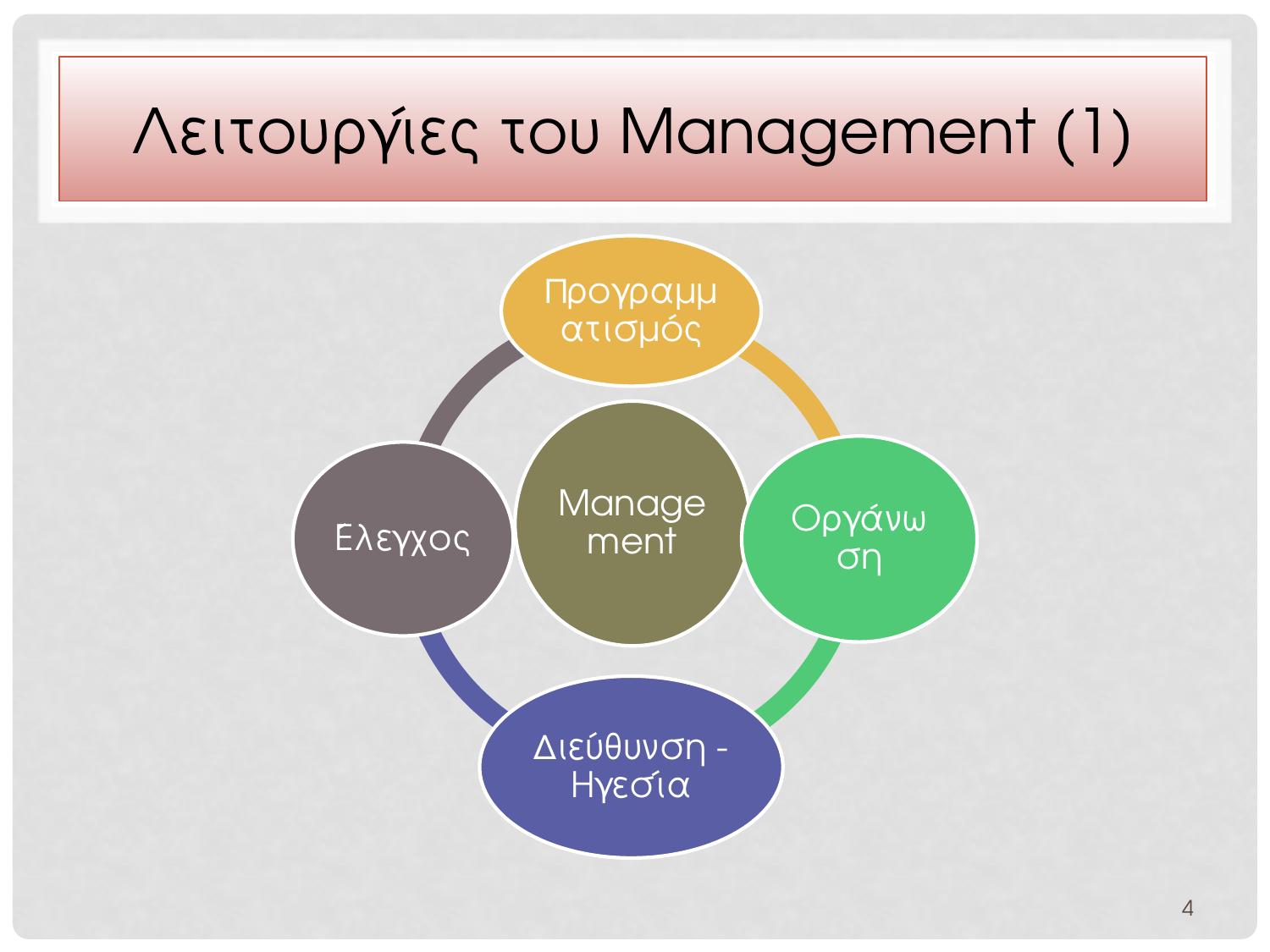

# Λειτουργίες του Management (1)
Management
Προγραμματισμός
Οργάνωση
Διεύθυνση - Ηγεσία
Έλεγχος
4